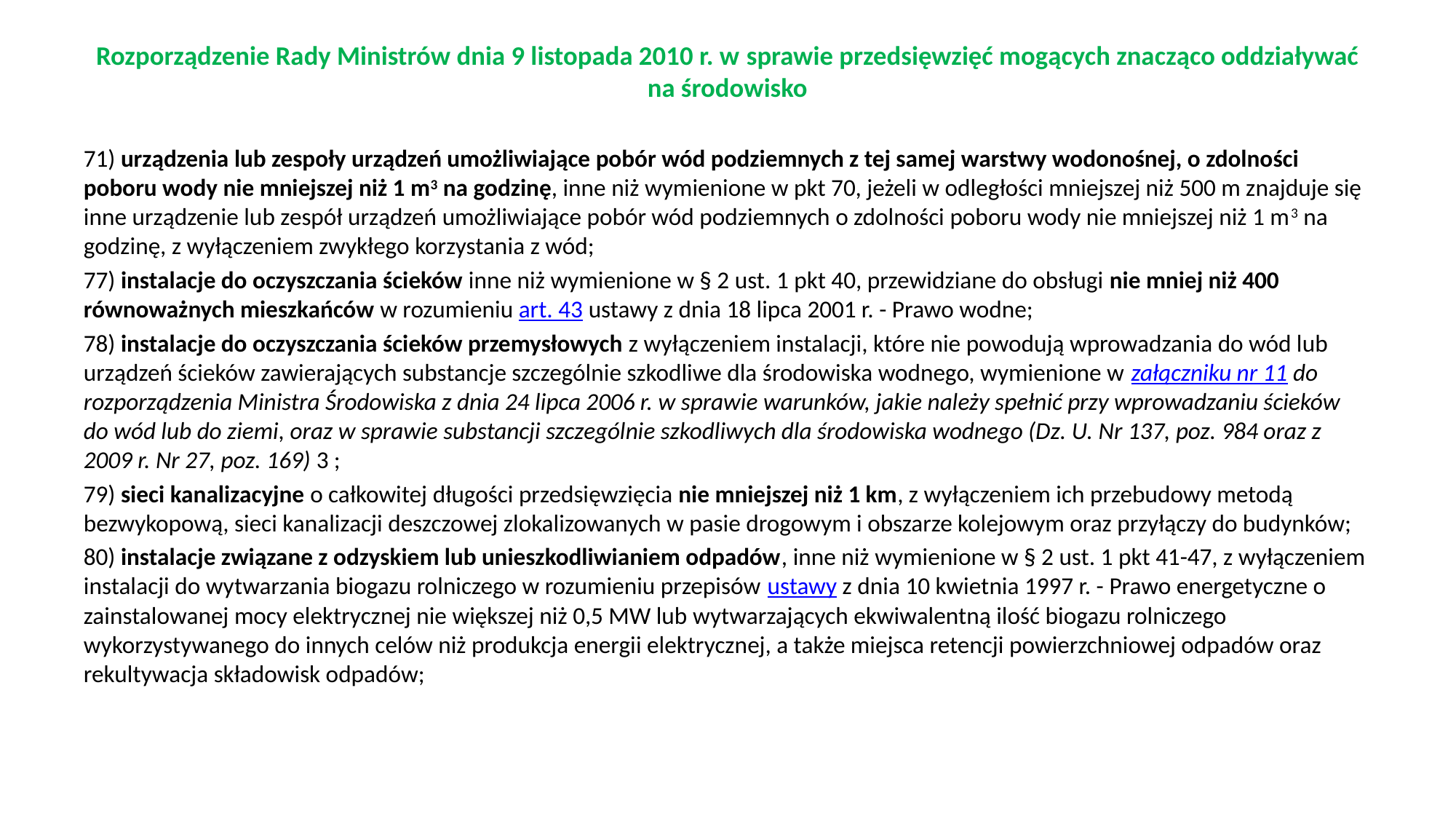

# Rozporządzenie Rady Ministrów dnia 9 listopada 2010 r. w sprawie przedsięwzięć mogących znacząco oddziaływać na środowisko
71) urządzenia lub zespoły urządzeń umożliwiające pobór wód podziemnych z tej samej warstwy wodonośnej, o zdolności poboru wody nie mniejszej niż 1 m3 na godzinę, inne niż wymienione w pkt 70, jeżeli w odległości mniejszej niż 500 m znajduje się inne urządzenie lub zespół urządzeń umożliwiające pobór wód podziemnych o zdolności poboru wody nie mniejszej niż 1 m3 na godzinę, z wyłączeniem zwykłego korzystania z wód;
77) instalacje do oczyszczania ścieków inne niż wymienione w § 2 ust. 1 pkt 40, przewidziane do obsługi nie mniej niż 400 równoważnych mieszkańców w rozumieniu art. 43 ustawy z dnia 18 lipca 2001 r. - Prawo wodne;
78) instalacje do oczyszczania ścieków przemysłowych z wyłączeniem instalacji, które nie powodują wprowadzania do wód lub urządzeń ścieków zawierających substancje szczególnie szkodliwe dla środowiska wodnego, wymienione w załączniku nr 11 do rozporządzenia Ministra Środowiska z dnia 24 lipca 2006 r. w sprawie warunków, jakie należy spełnić przy wprowadzaniu ścieków do wód lub do ziemi, oraz w sprawie substancji szczególnie szkodliwych dla środowiska wodnego (Dz. U. Nr 137, poz. 984 oraz z 2009 r. Nr 27, poz. 169) 3 ;
79) sieci kanalizacyjne o całkowitej długości przedsięwzięcia nie mniejszej niż 1 km, z wyłączeniem ich przebudowy metodą bezwykopową, sieci kanalizacji deszczowej zlokalizowanych w pasie drogowym i obszarze kolejowym oraz przyłączy do budynków;
80) instalacje związane z odzyskiem lub unieszkodliwianiem odpadów, inne niż wymienione w § 2 ust. 1 pkt 41-47, z wyłączeniem instalacji do wytwarzania biogazu rolniczego w rozumieniu przepisów ustawy z dnia 10 kwietnia 1997 r. - Prawo energetyczne o zainstalowanej mocy elektrycznej nie większej niż 0,5 MW lub wytwarzających ekwiwalentną ilość biogazu rolniczego wykorzystywanego do innych celów niż produkcja energii elektrycznej, a także miejsca retencji powierzchniowej odpadów oraz rekultywacja składowisk odpadów;